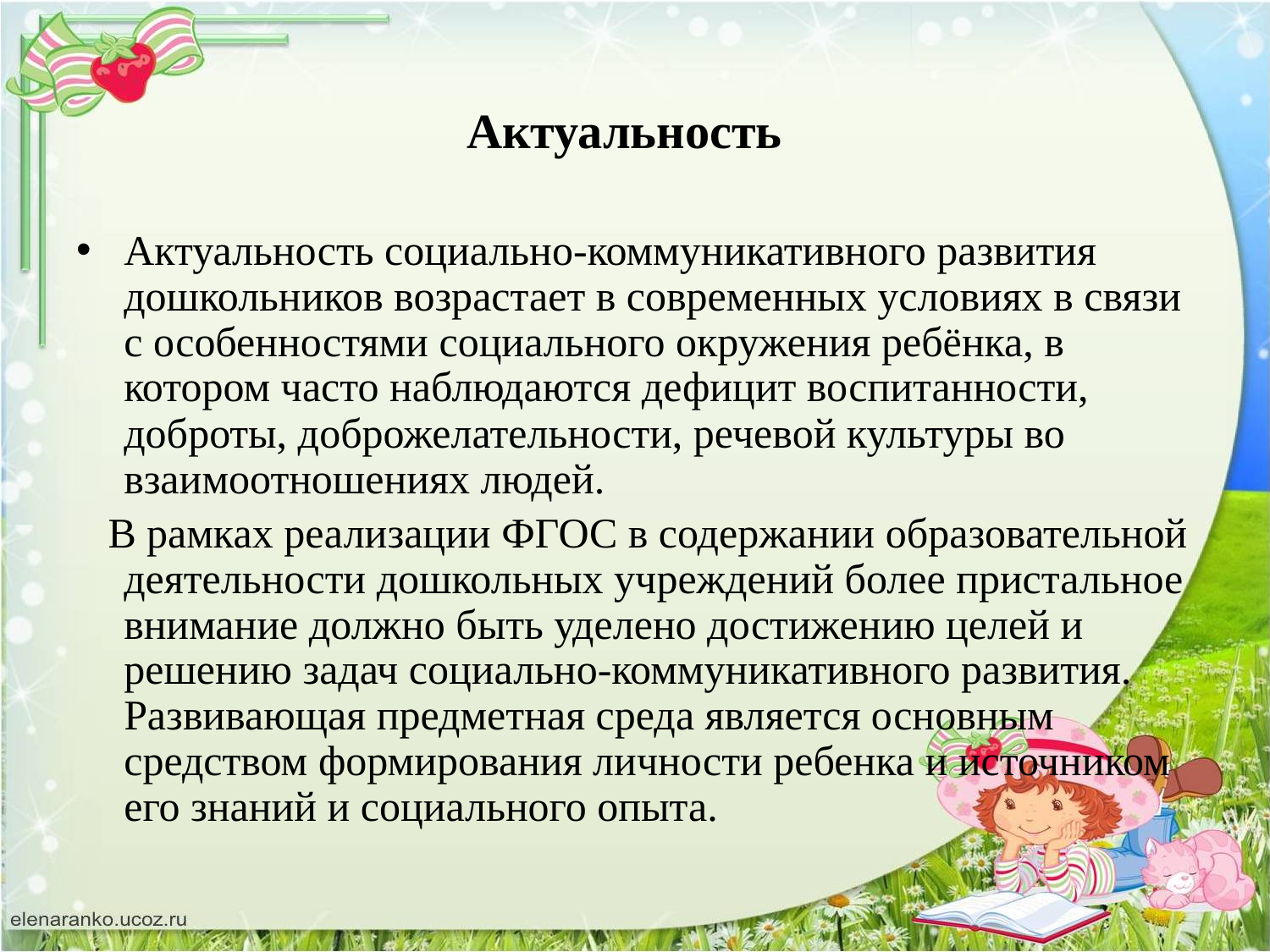

# Актуальность
Актуальность социально-коммуникативного развития дошкольников возрастает в современных условиях в связи с особенностями социального окружения ребёнка, в котором часто наблюдаются дефицит воспитанности, доброты, доброжелательности, речевой культуры во взаимоотношениях людей.
   В рамках реализации ФГОС в содержании образовательной деятельности дошкольных учреждений более пристальное внимание должно быть уделено достижению целей и решению задач социально-коммуникативного развития.  Развивающая предметная среда является основным средством формирования личности ребенка и источником его знаний и социального опыта.